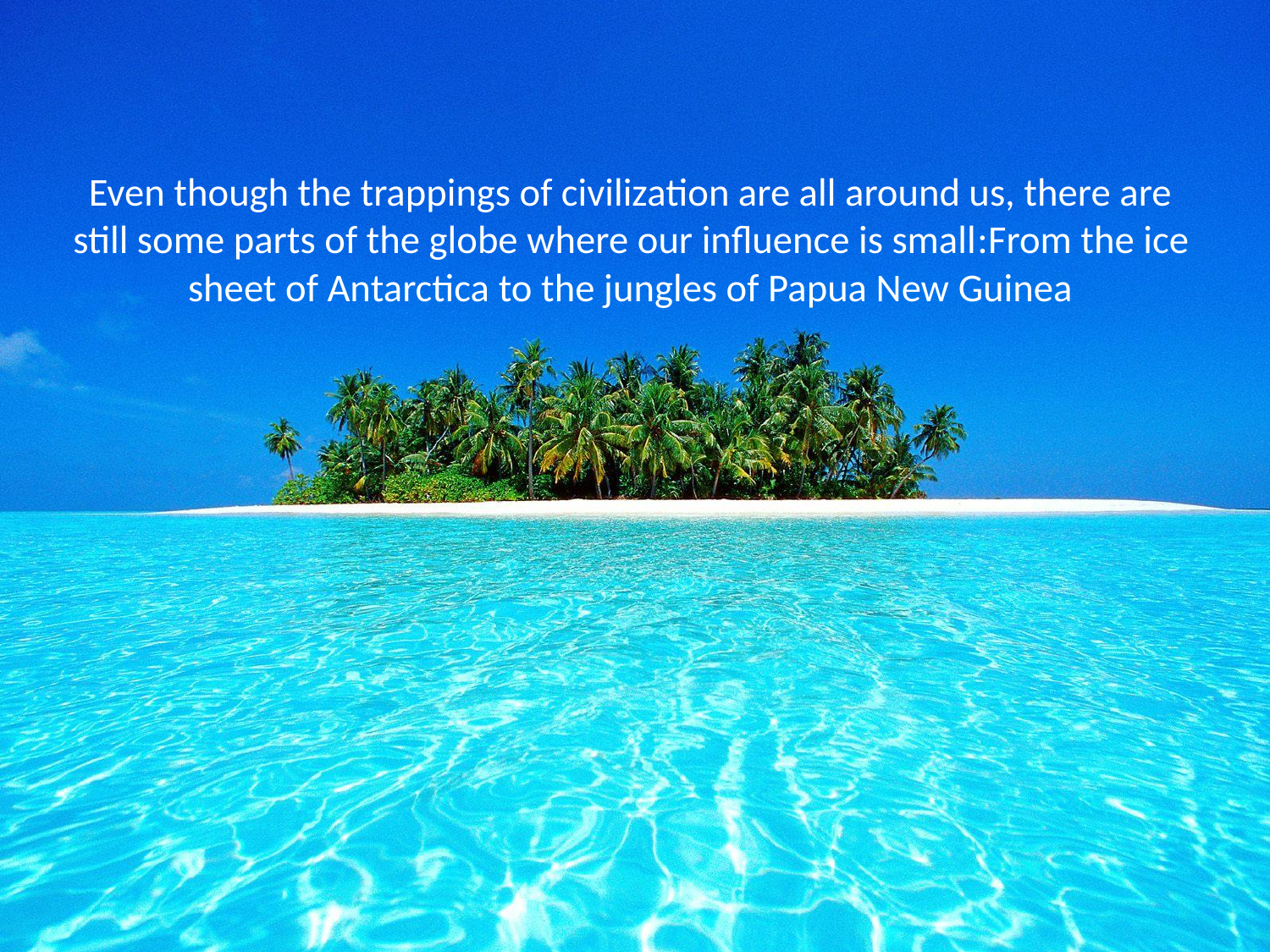

# Even though the trappings of civilization are all around us, there are still some parts of the globe where our influence is small:From the ice sheet of Antarctica to the jungles of Papua New Guinea